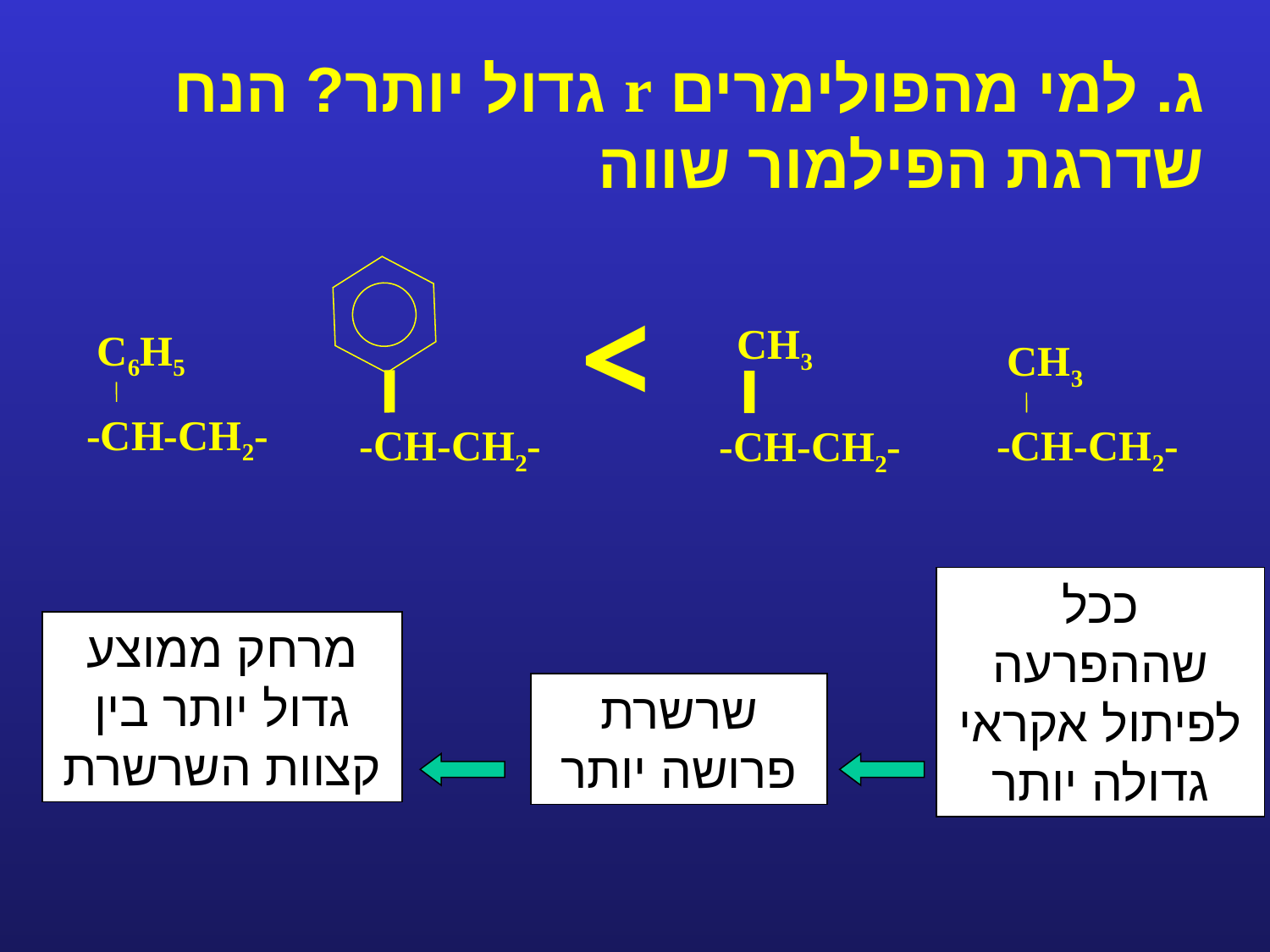

ג. למי מהפולימרים r גדול יותר? הנח שדרגת הפילמור שווה

-CH-CH2-
>
CH3

-CH-CH2-
C6H5

-CH-CH2-
CH3

-CH-CH2-
ככל שההפרעה לפיתול אקראי גדולה יותר
מרחק ממוצע גדול יותר בין קצוות השרשרת
שרשרת פרושה יותר